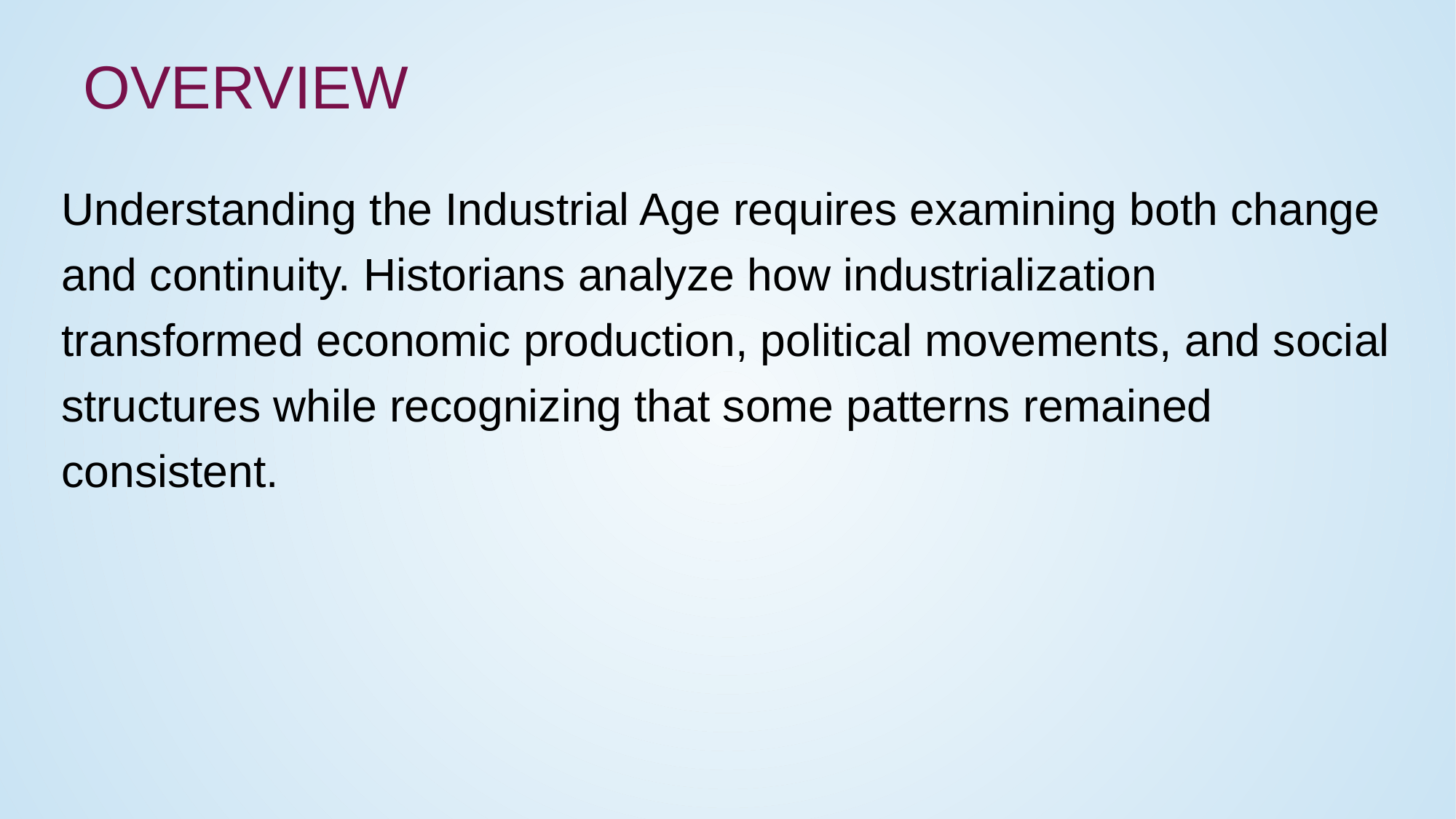

# Overview
Understanding the Industrial Age requires examining both change and continuity. Historians analyze how industrialization transformed economic production, political movements, and social structures while recognizing that some patterns remained consistent.